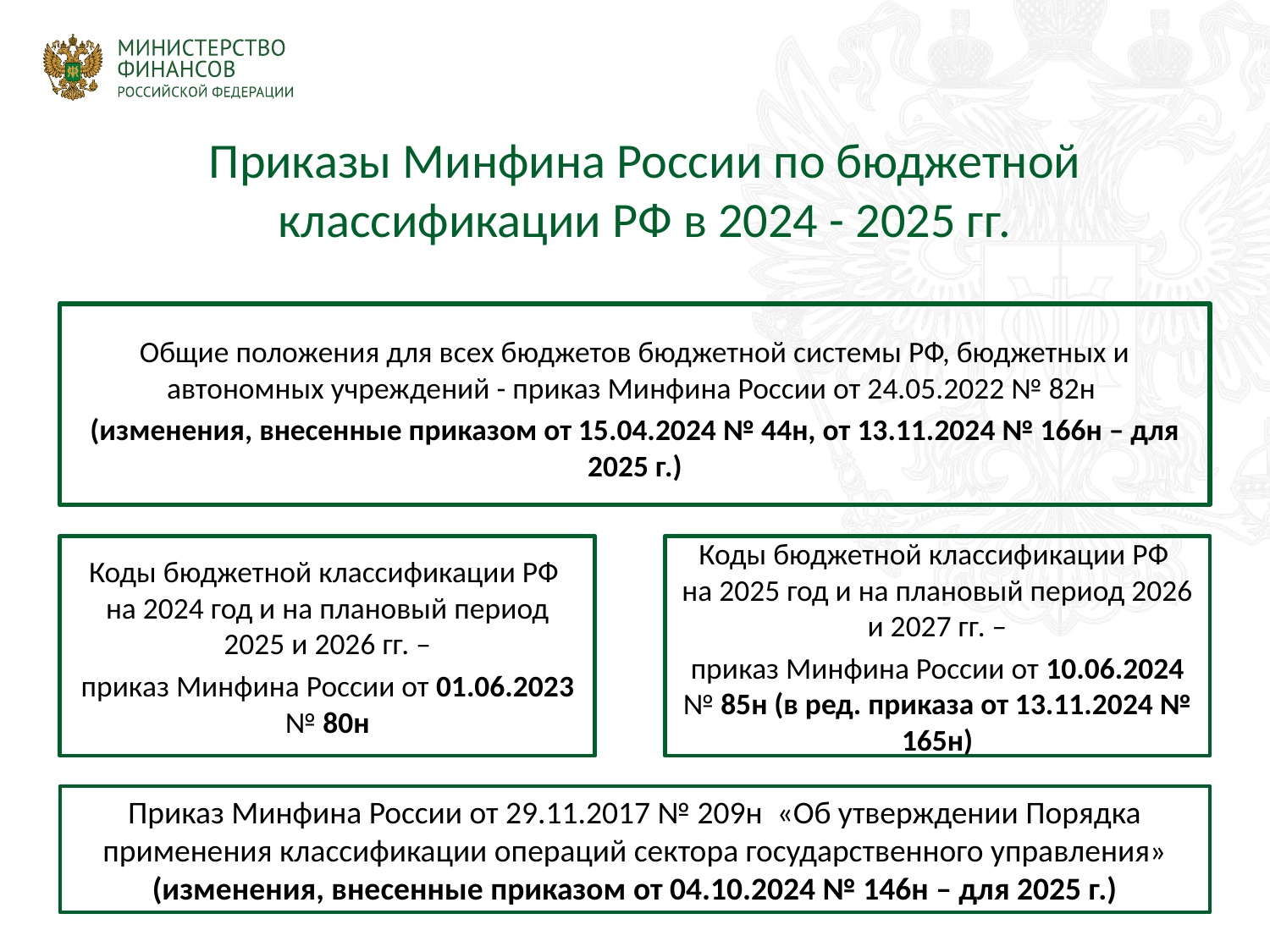

# Приказы Минфина России по бюджетной классификации РФ в 2024 - 2025 гг.

Общие положения для всех бюджетов бюджетной системы РФ, бюджетных и автономных учреждений - приказ Минфина России от 24.05.2022 № 82н
(изменения, внесенные приказом от 15.04.2024 № 44н, от 13.11.2024 № 166н – для 2025 г.)

Коды бюджетной классификации РФ
на 2024 год и на плановый период 2025 и 2026 гг. –
приказ Минфина России от 01.06.2023 № 80н
Коды бюджетной классификации РФ
на 2025 год и на плановый период 2026 и 2027 гг. –
приказ Минфина России от 10.06.2024 № 85н (в ред. приказа от 13.11.2024 № 165н)
Приказ Минфина России от 29.11.2017 № 209н  «Об утверждении Порядка применения классификации операций сектора государственного управления»
(изменения, внесенные приказом от 04.10.2024 № 146н – для 2025 г.)